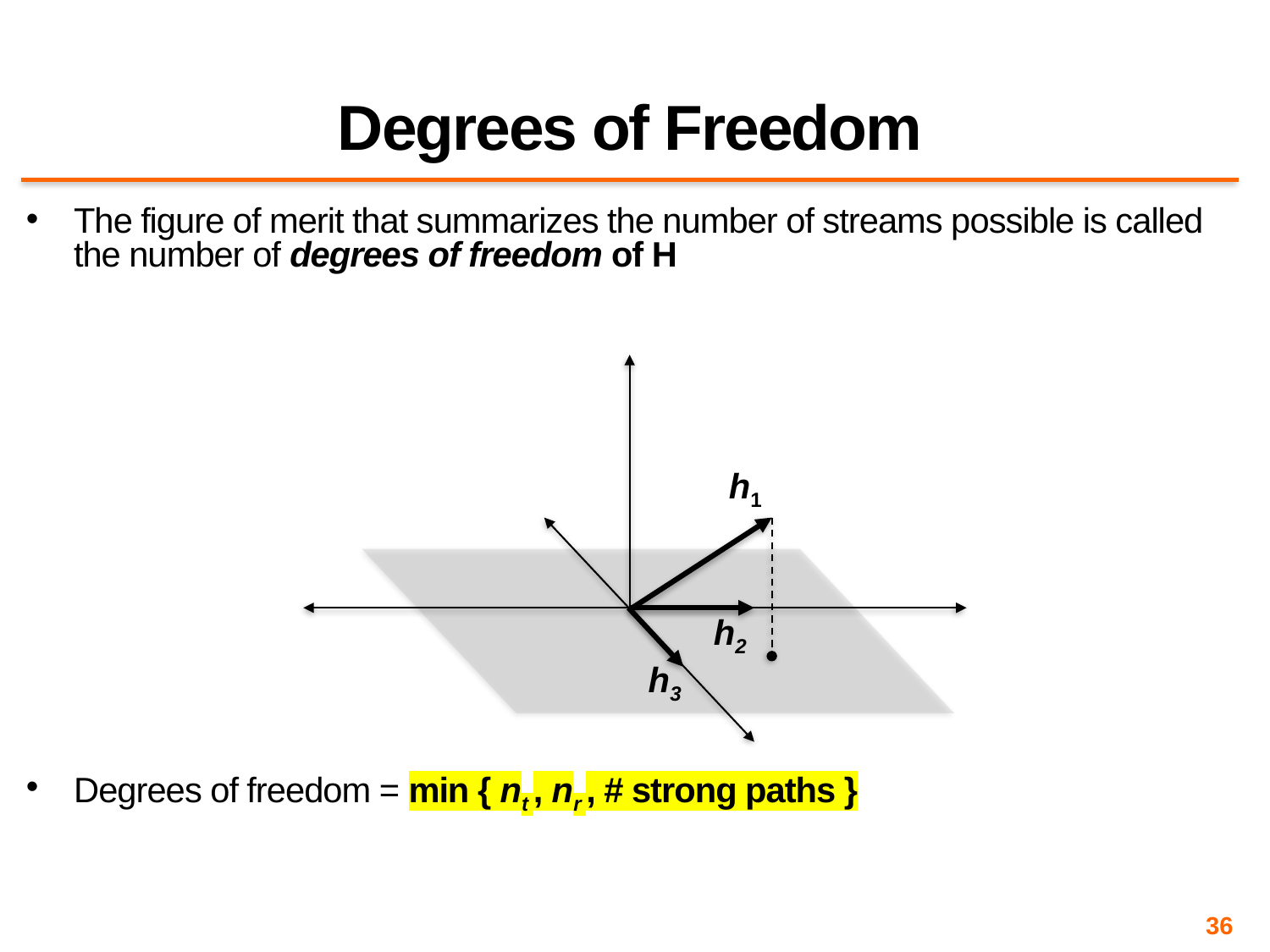

# Degrees of Freedom
The figure of merit that summarizes the number of streams possible is called the number of degrees of freedom of H

Degrees of freedom = min { nt , nr , # strong paths }
h1

h2
h3
36